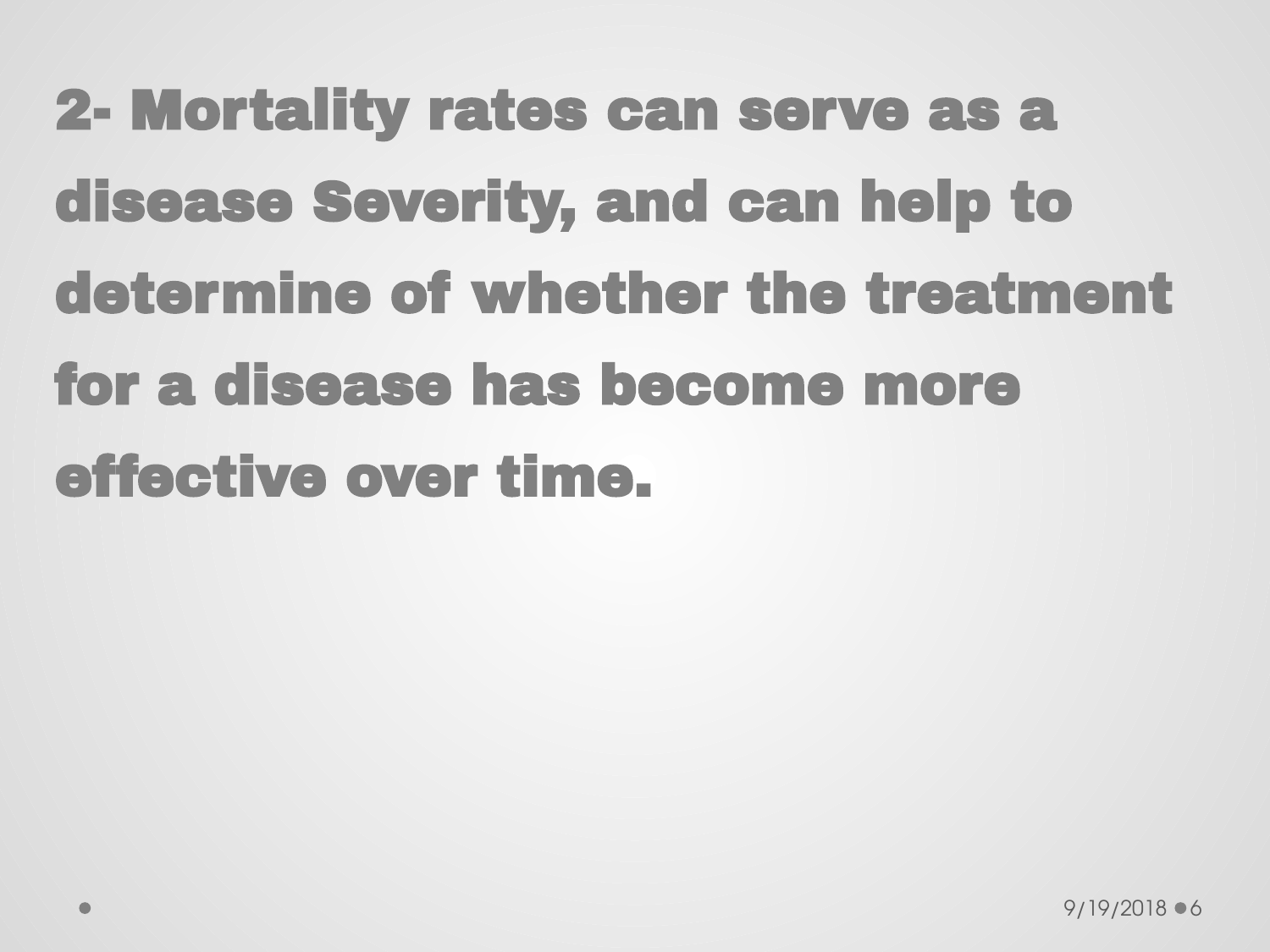

2- Mortality rates can serve as a disease Severity, and can help to determine of whether the treatment for a disease has become more effective over time.

9/19/2018
6